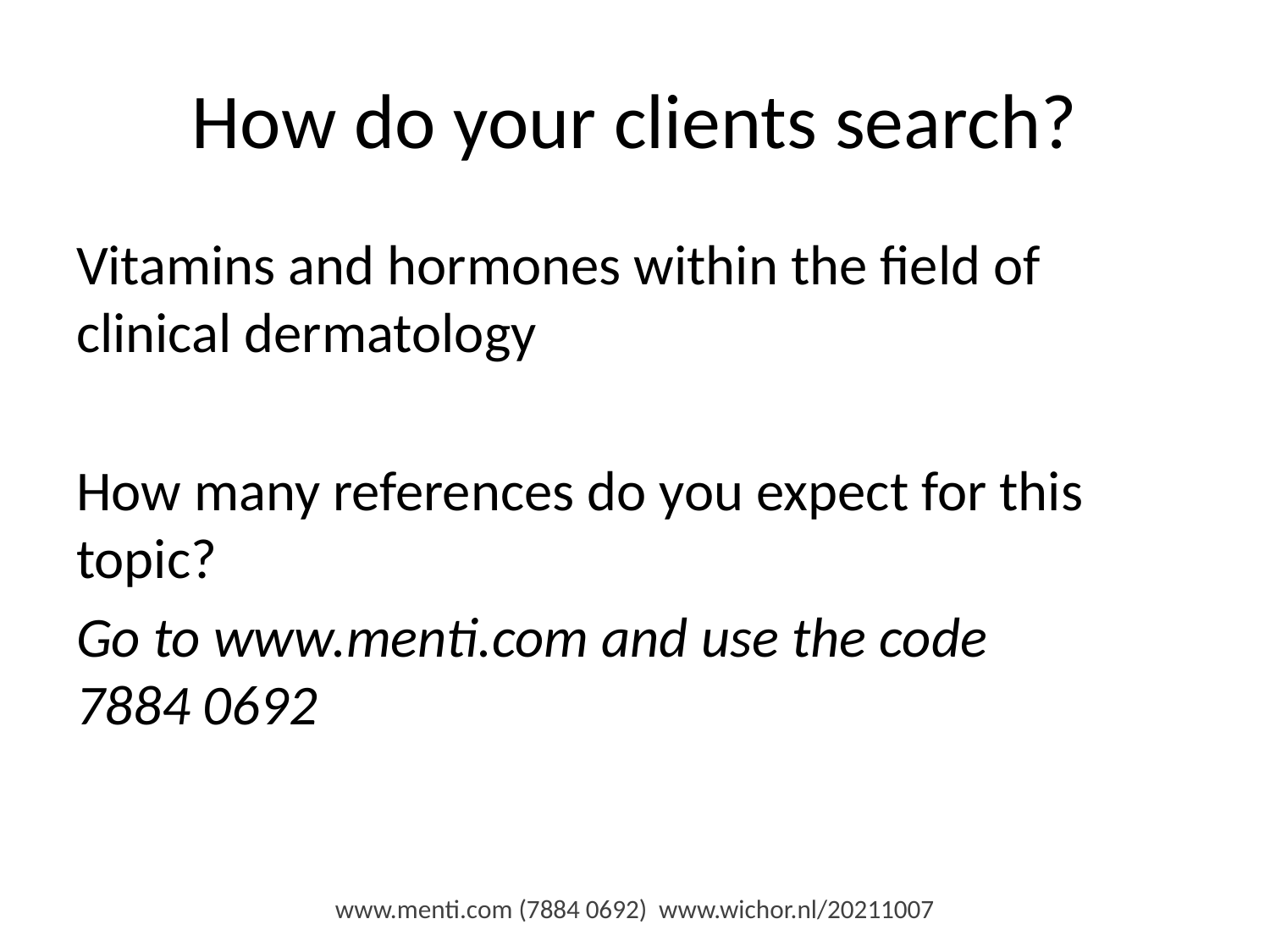

# How do your clients search?
Vitamins and hormones within the field of clinical dermatology

How many references do you expect for this topic?
Go to www.menti.com and use the code
7884 0692
www.menti.com (7884 0692)  www.wichor.nl/20211007